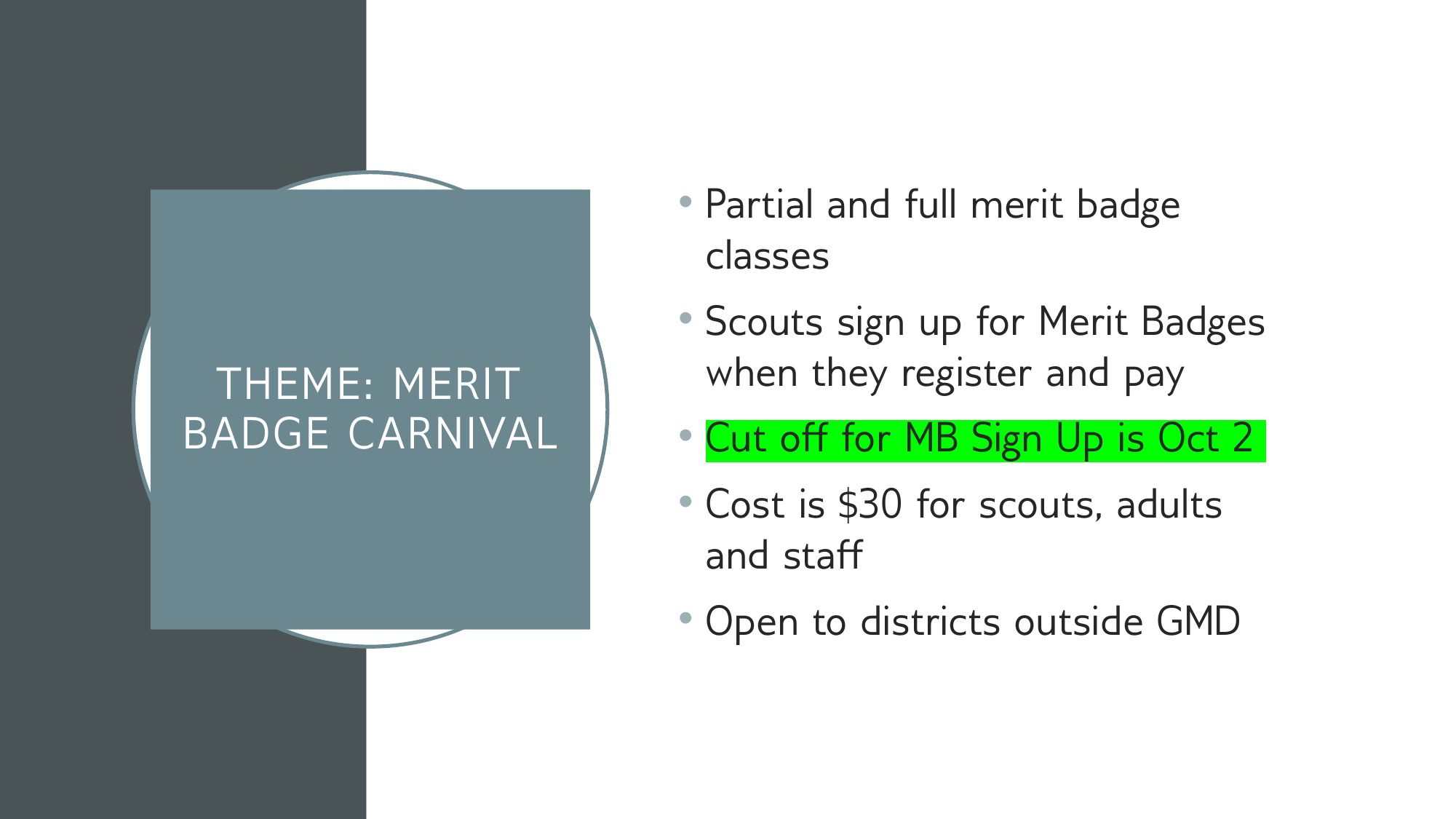

Partial and full merit badge classes
Scouts sign up for Merit Badges when they register and pay
Cut off for MB Sign Up is Oct 2
Cost is $30 for scouts, adults and staff
Open to districts outside GMD

# Theme: Merit badge Carnival